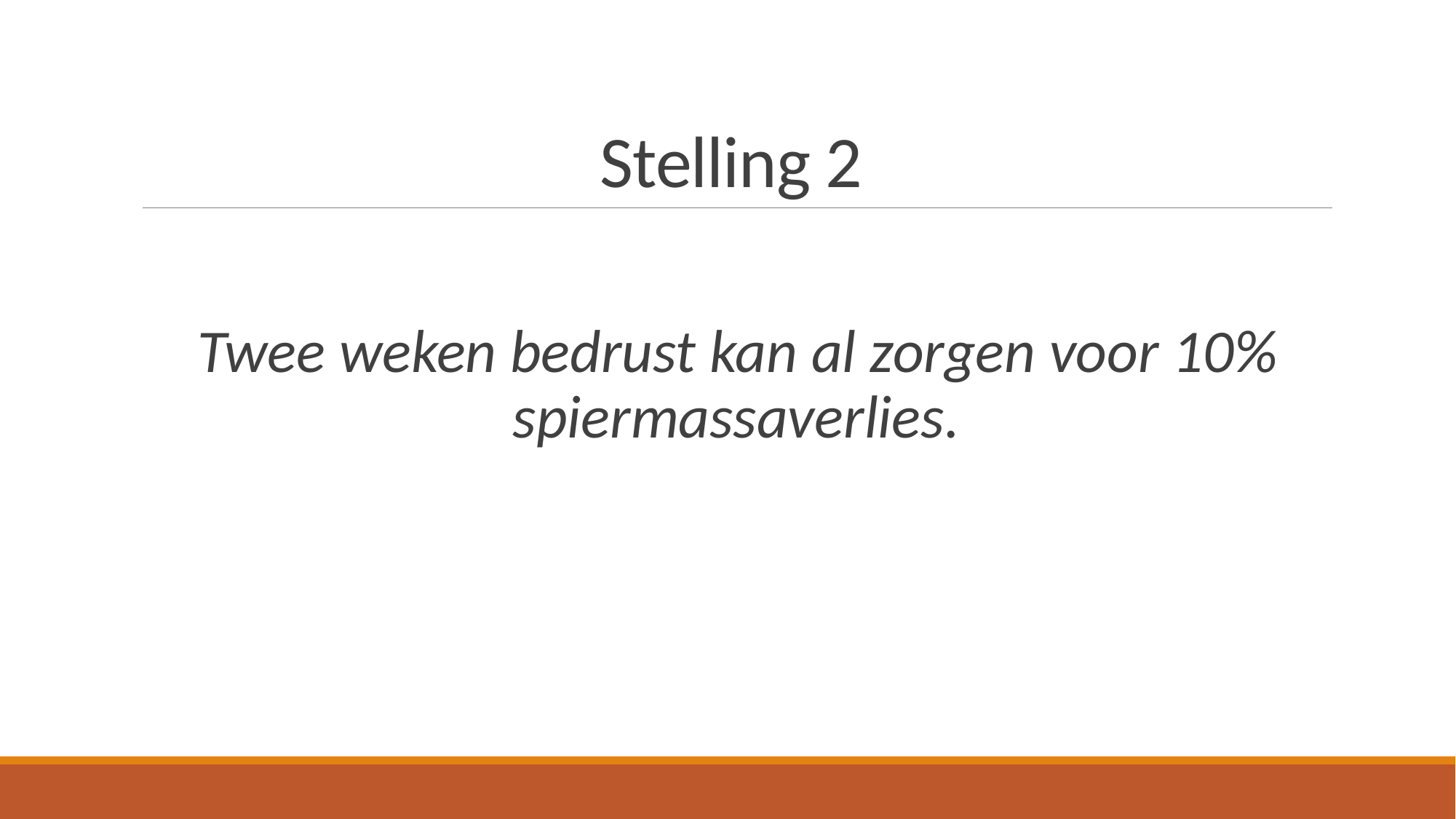

# Stelling 2

Twee weken bedrust kan al zorgen voor 10% spiermassaverlies.